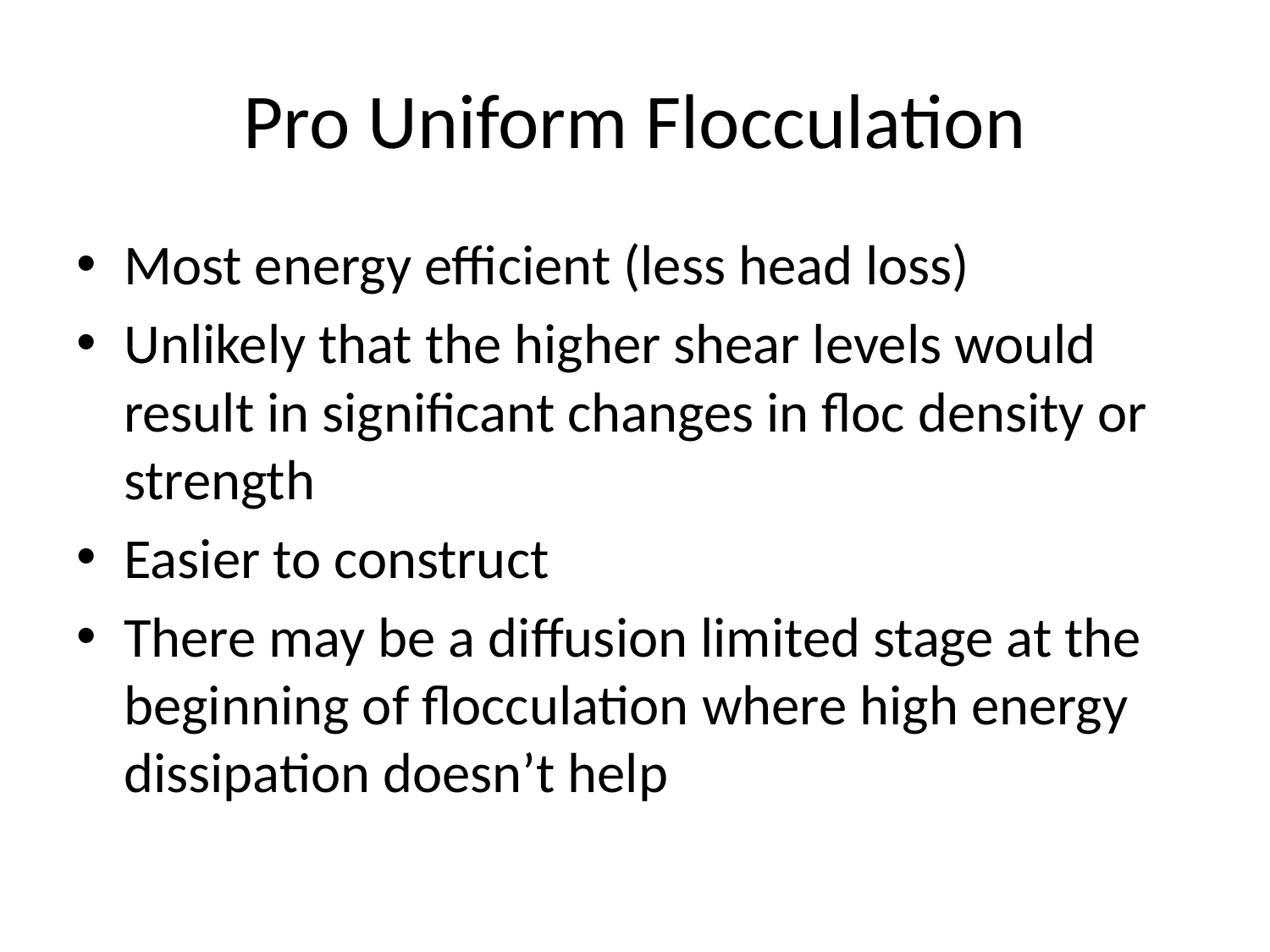

# Pro Uniform Flocculation
Most energy efficient (less head loss)
Unlikely that the higher shear levels would result in significant changes in floc density or strength
Easier to construct
There may be a diffusion limited stage at the beginning of flocculation where high energy dissipation doesn’t help